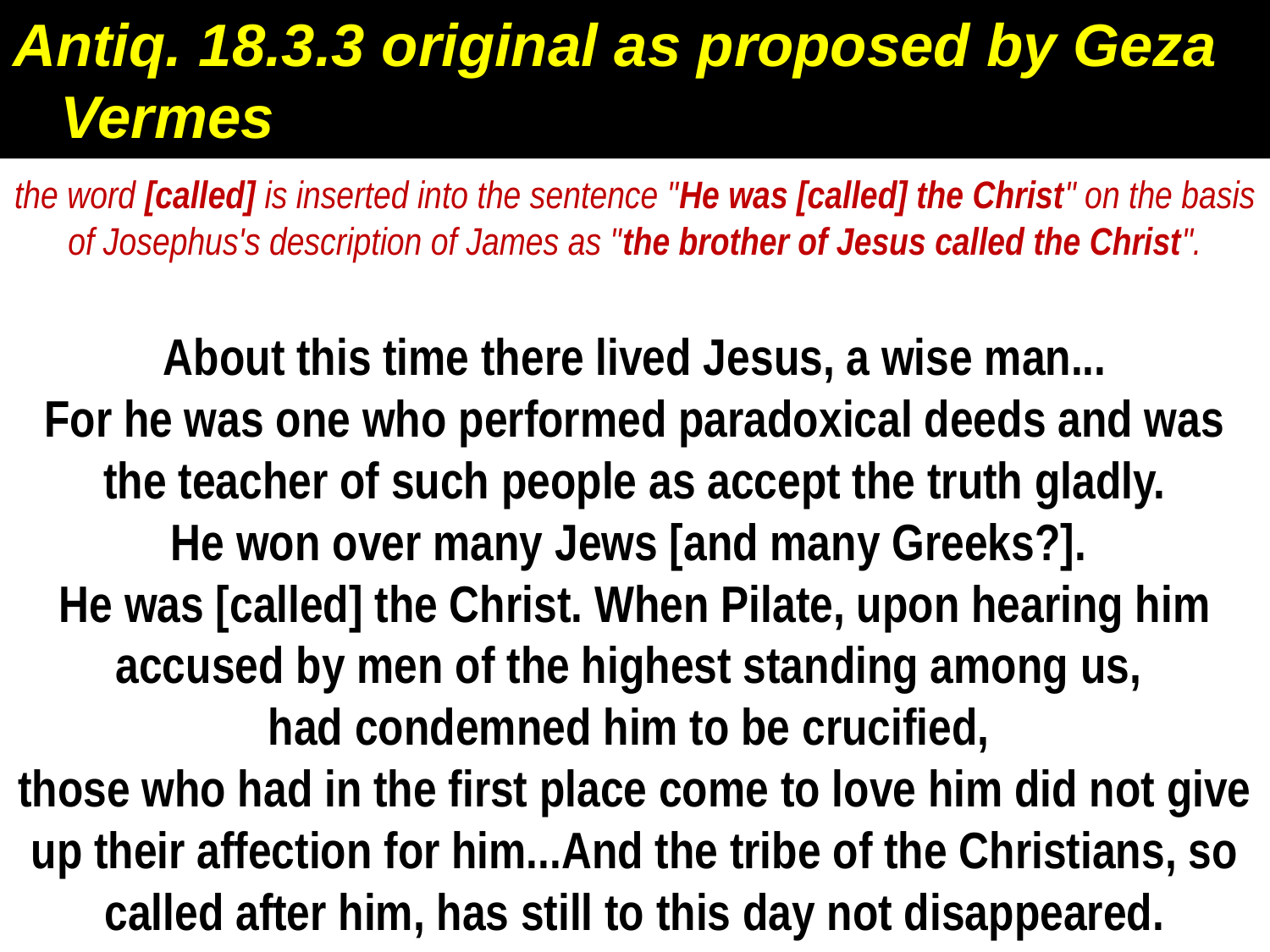

Antiq. 18.3.3 original as proposed by Geza Vermes
Standpoint Magazine  Jan./Feb. 2010     http://standpointmag.co.uk/node/2507/full
# the word [called] is inserted into the sentence "He was [called] the Christ" on the basis of Josephus's description of James as "the brother of Jesus called the Christ". About this time there lived Jesus, a wise man... For he was one who performed paradoxical deeds and was the teacher of such people as accept the truth gladly. He won over many Jews [and many Greeks?]. He was [called] the Christ. When Pilate, upon hearing him accused by men of the highest standing among us, had condemned him to be crucified, those who had in the first place come to love him did not give up their affection for him...And the tribe of the Christians, so called after him, has still to this day not disappeared.